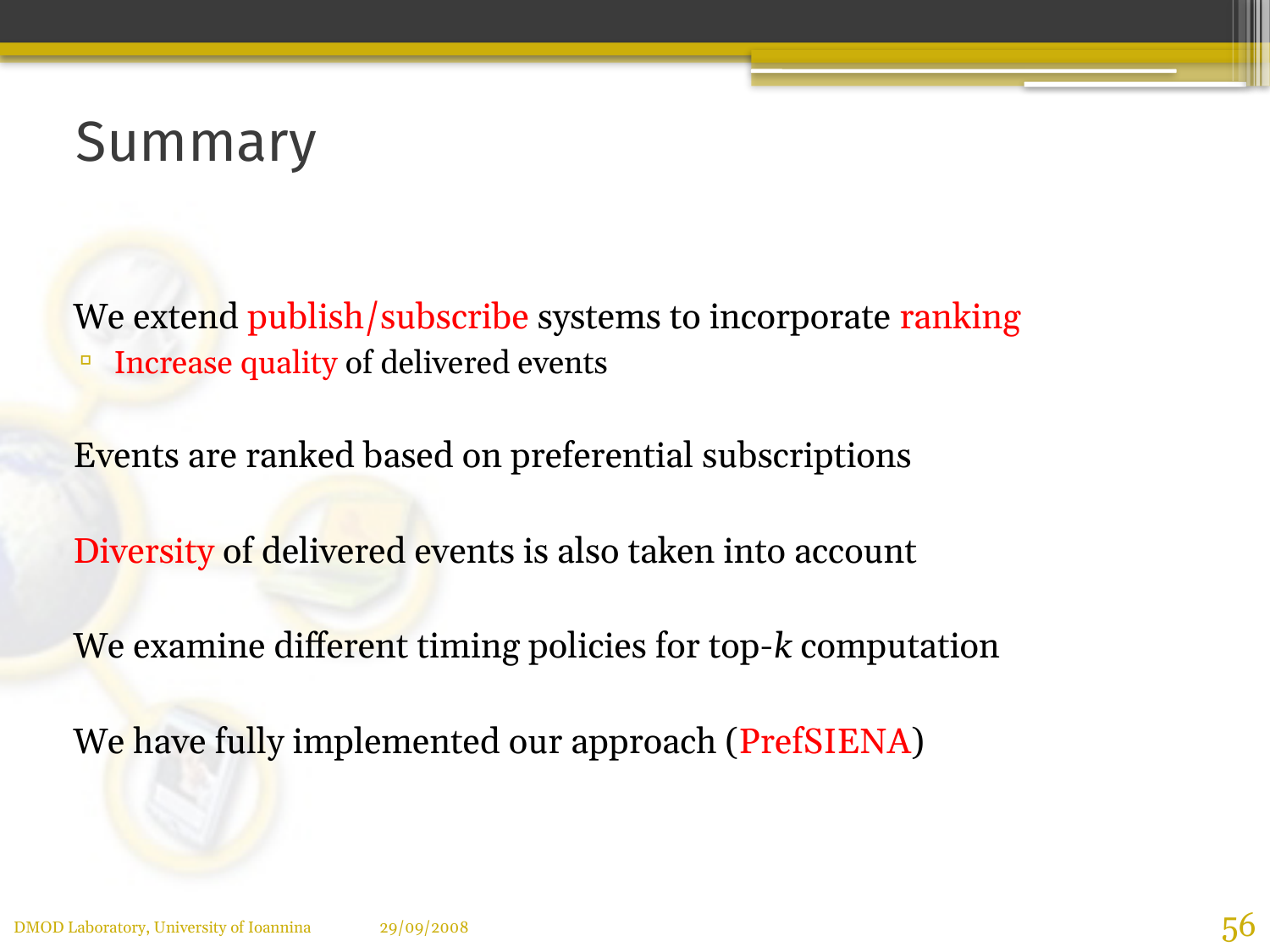

# Summary
We extend publish/subscribe systems to incorporate ranking
Increase quality of delivered events

Events are ranked based on preferential subscriptions

Diversity of delivered events is also taken into account

We examine different timing policies for top-k computation

We have fully implemented our approach (PrefSIENA)

56
DMOD Laboratory, University of Ioannina                  29/09/2008